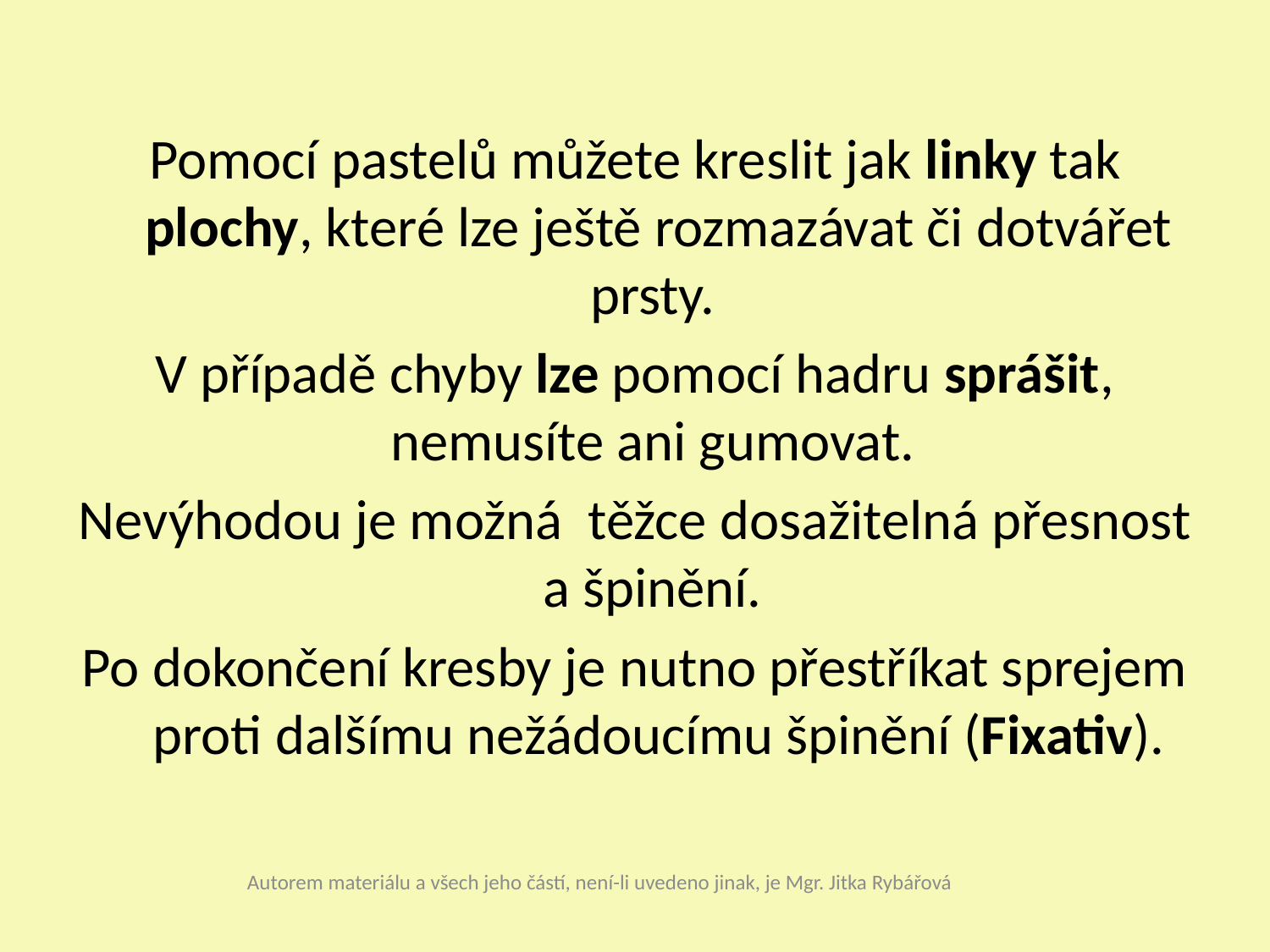

Pomocí pastelů můžete kreslit jak linky tak plochy, které lze ještě rozmazávat či dotvářet prsty.
V případě chyby lze pomocí hadru sprášit, nemusíte ani gumovat.
Nevýhodou je možná  těžce dosažitelná přesnost a špinění.
Po dokončení kresby je nutno přestříkat sprejem proti dalšímu nežádoucímu špinění (Fixativ).

Autorem materiálu a všech jeho částí, není-li uvedeno jinak, je Mgr. Jitka Rybářová